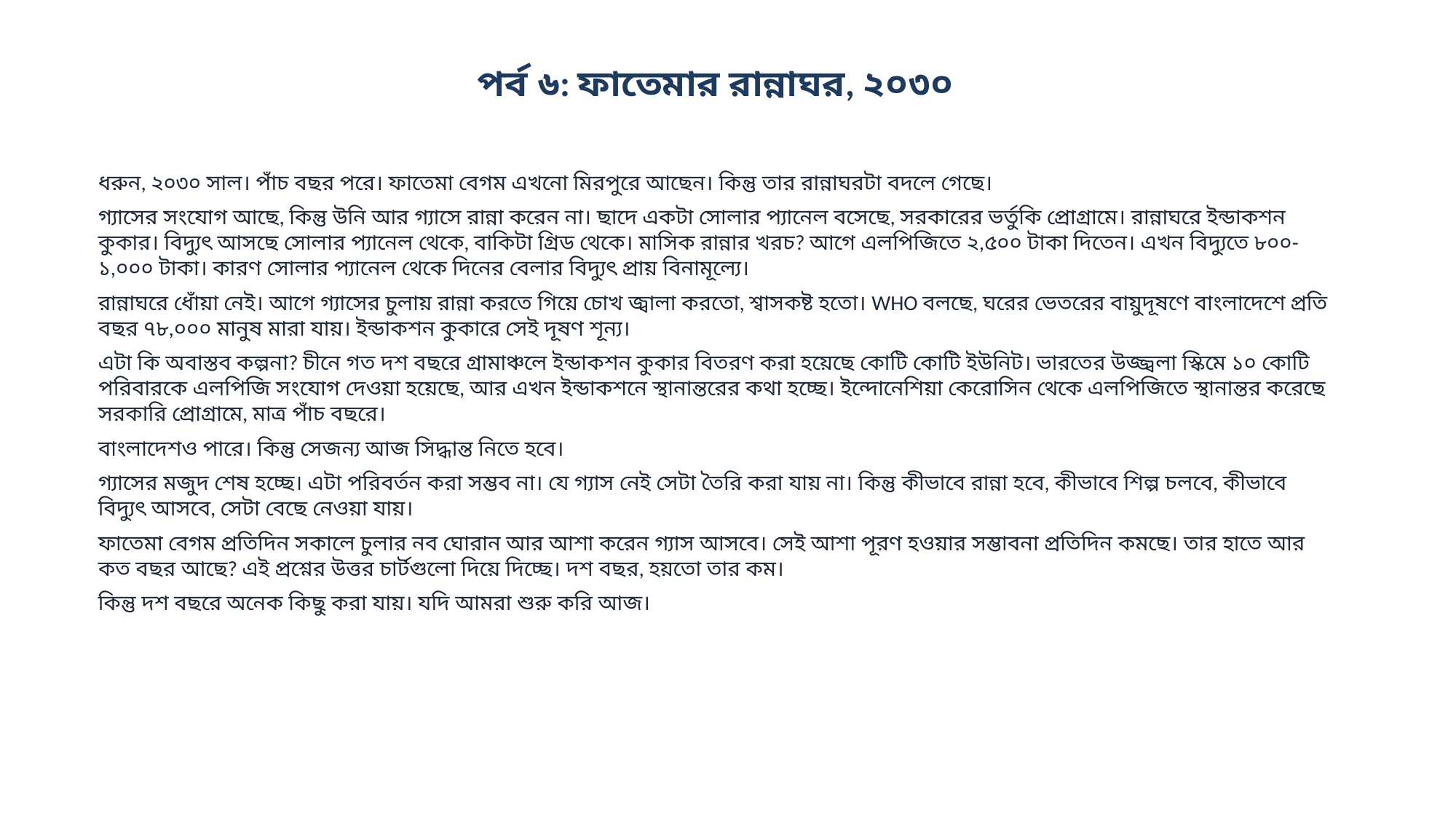

পর্ব ৬: ফাতেমার রান্নাঘর, ২০৩০
ধরুন, ২০৩০ সাল। পাঁচ বছর পরে। ফাতেমা বেগম এখনো মিরপুরে আছেন। কিন্তু তার রান্নাঘরটা বদলে গেছে।
গ্যাসের সংযোগ আছে, কিন্তু উনি আর গ্যাসে রান্না করেন না। ছাদে একটা সোলার প্যানেল বসেছে, সরকারের ভর্তুকি প্রোগ্রামে। রান্নাঘরে ইন্ডাকশন কুকার। বিদ্যুৎ আসছে সোলার প্যানেল থেকে, বাকিটা গ্রিড থেকে। মাসিক রান্নার খরচ? আগে এলপিজিতে ২,৫০০ টাকা দিতেন। এখন বিদ্যুতে ৮০০-১,০০০ টাকা। কারণ সোলার প্যানেল থেকে দিনের বেলার বিদ্যুৎ প্রায় বিনামূল্যে।
রান্নাঘরে ধোঁয়া নেই। আগে গ্যাসের চুলায় রান্না করতে গিয়ে চোখ জ্বালা করতো, শ্বাসকষ্ট হতো। WHO বলছে, ঘরের ভেতরের বায়ুদূষণে বাংলাদেশে প্রতি বছর ৭৮,০০০ মানুষ মারা যায়। ইন্ডাকশন কুকারে সেই দূষণ শূন্য।
এটা কি অবাস্তব কল্পনা? চীনে গত দশ বছরে গ্রামাঞ্চলে ইন্ডাকশন কুকার বিতরণ করা হয়েছে কোটি কোটি ইউনিট। ভারতের উজ্জ্বলা স্কিমে ১০ কোটি পরিবারকে এলপিজি সংযোগ দেওয়া হয়েছে, আর এখন ইন্ডাকশনে স্থানান্তরের কথা হচ্ছে। ইন্দোনেশিয়া কেরোসিন থেকে এলপিজিতে স্থানান্তর করেছে সরকারি প্রোগ্রামে, মাত্র পাঁচ বছরে।
বাংলাদেশও পারে। কিন্তু সেজন্য আজ সিদ্ধান্ত নিতে হবে।
গ্যাসের মজুদ শেষ হচ্ছে। এটা পরিবর্তন করা সম্ভব না। যে গ্যাস নেই সেটা তৈরি করা যায় না। কিন্তু কীভাবে রান্না হবে, কীভাবে শিল্প চলবে, কীভাবে বিদ্যুৎ আসবে, সেটা বেছে নেওয়া যায়।
ফাতেমা বেগম প্রতিদিন সকালে চুলার নব ঘোরান আর আশা করেন গ্যাস আসবে। সেই আশা পূরণ হওয়ার সম্ভাবনা প্রতিদিন কমছে। তার হাতে আর কত বছর আছে? এই প্রশ্নের উত্তর চার্টগুলো দিয়ে দিচ্ছে। দশ বছর, হয়তো তার কম।
কিন্তু দশ বছরে অনেক কিছু করা যায়। যদি আমরা শুরু করি আজ।